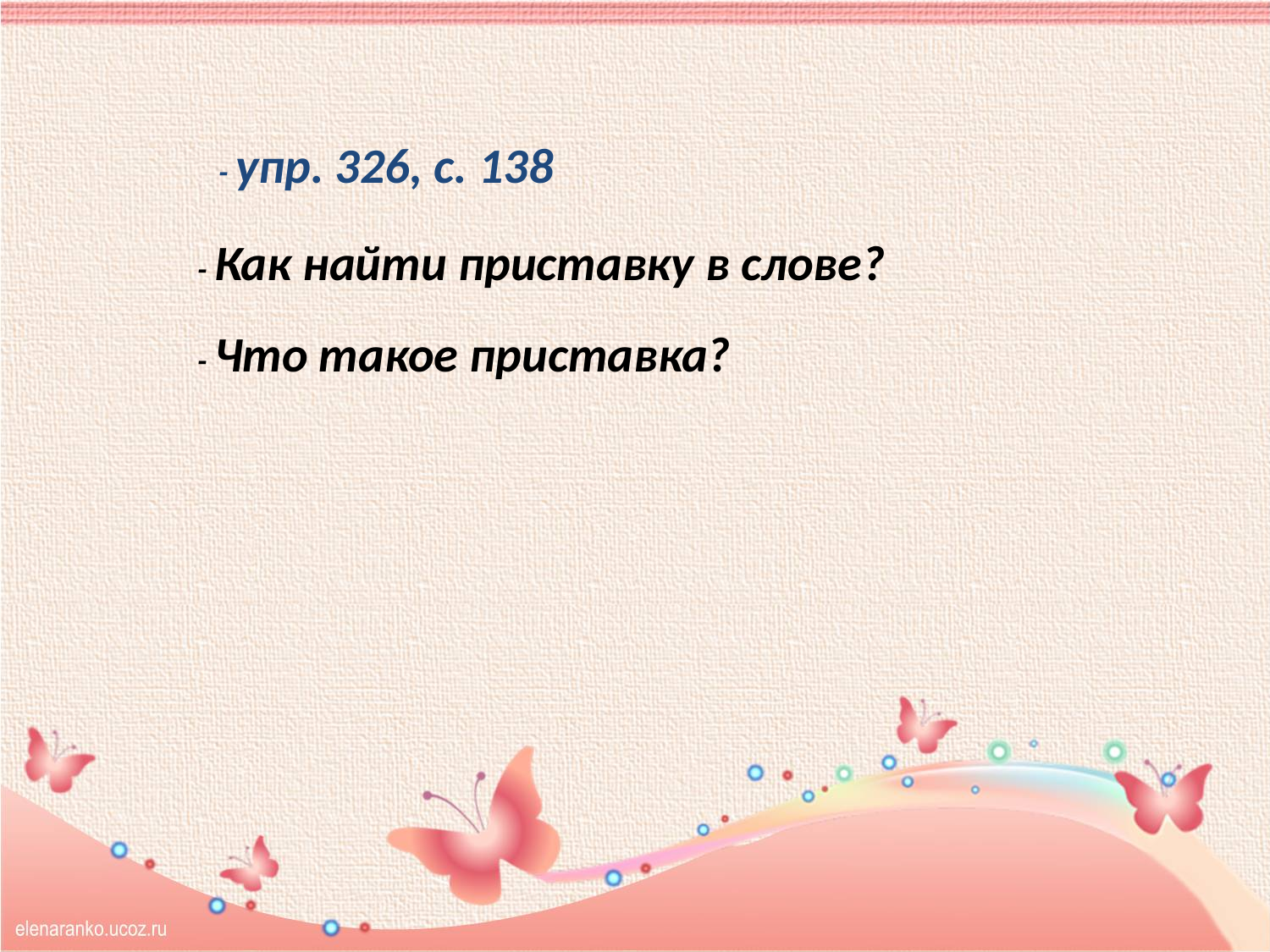

- упр. 326, с. 138
- Как найти приставку в слове?
- Что такое приставка?